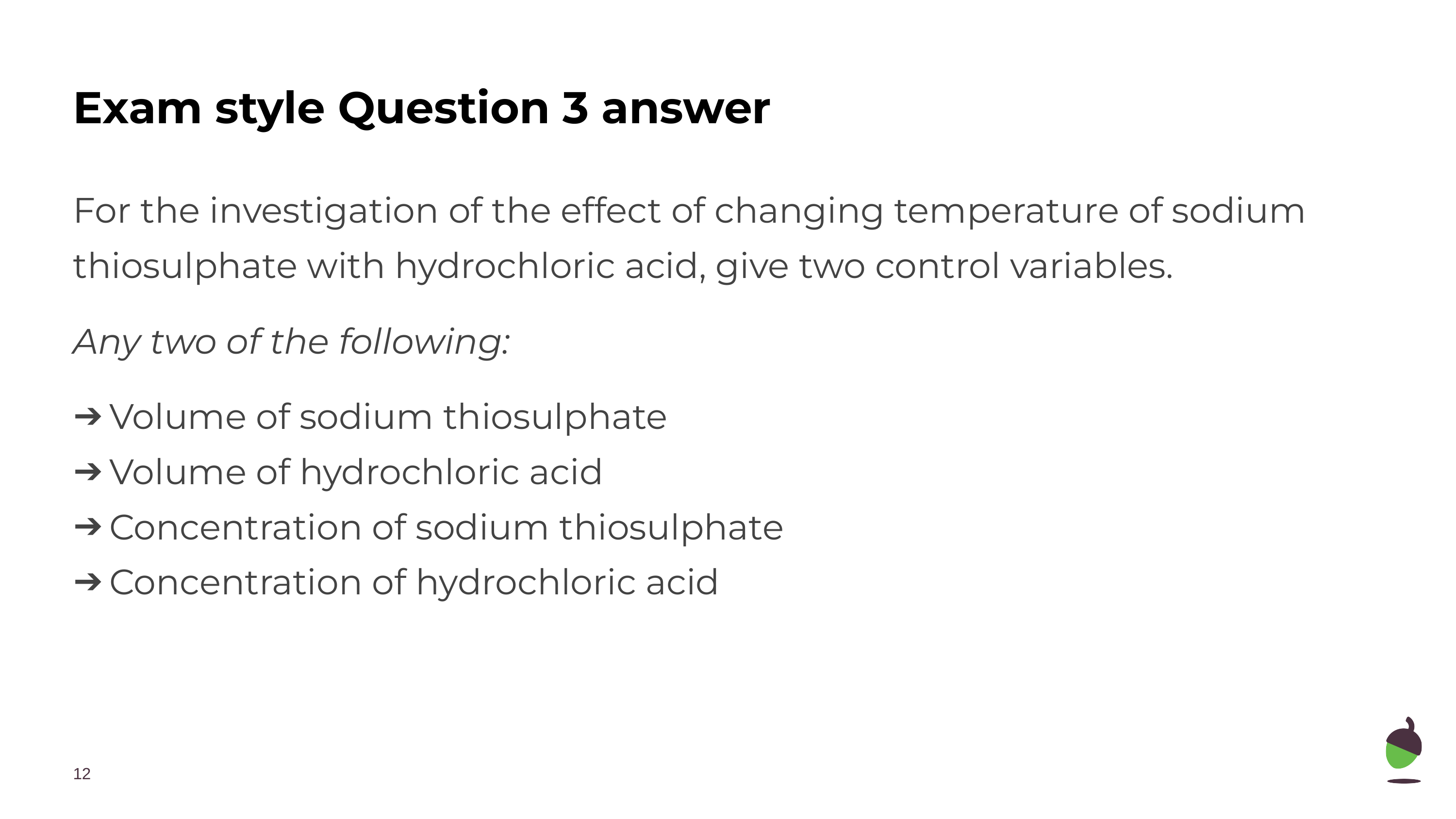

# Exam style Question 3 answer
For the investigation of the effect of changing temperature of sodium thiosulphate with hydrochloric acid, give two control variables.
Any two of the following:
Volume of sodium thiosulphate
Volume of hydrochloric acid
Concentration of sodium thiosulphate
Concentration of hydrochloric acid
12